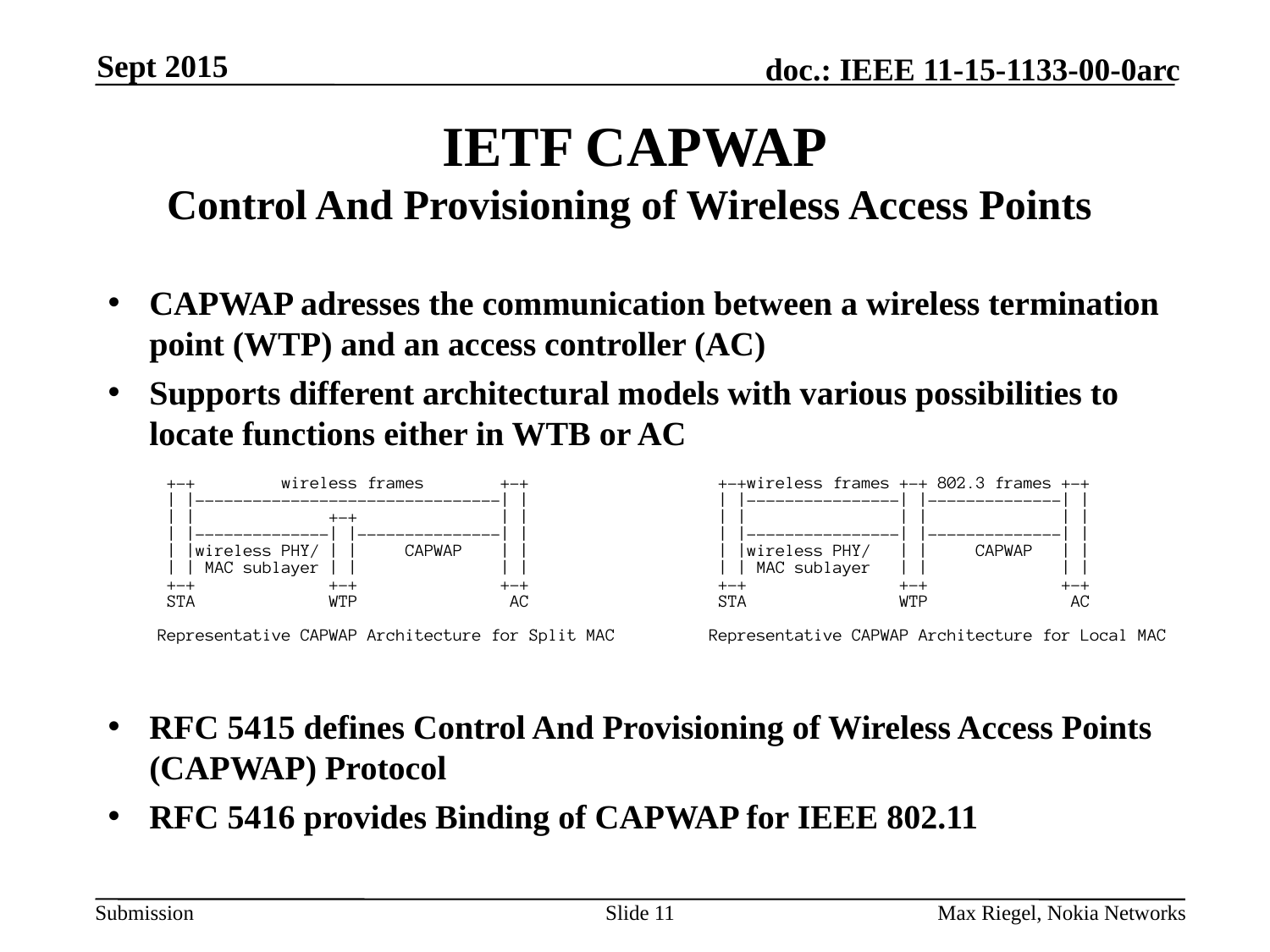

Sept 2015
# IETF CAPWAP Control And Provisioning of Wireless Access Points
CAPWAP adresses the communication between a wireless termination point (WTP) and an access controller (AC)
Supports different architectural models with various possibilities to locate functions either in WTB or AC

RFC 5415 defines Control And Provisioning of Wireless Access Points (CAPWAP) Protocol
RFC 5416 provides Binding of CAPWAP for IEEE 802.11

              +-+         wireless frames        +-+
              | |--------------------------------| |
              | |              +-+               | |
              | |--------------| |---------------| |
              | |wireless PHY/ | |     CAPWAP    | |
              | | MAC sublayer | |               | |
              +-+              +-+               +-+
              STA              WTP                AC

             Representative CAPWAP Architecture for Split MAC

              +-+wireless frames +-+ 802.3 frames +-+
              | |----------------| |--------------| |
              | |                | |              | |
              | |----------------| |--------------| |
              | |wireless PHY/   | |     CAPWAP   | |
              | | MAC sublayer   | |              | |
              +-+                +-+              +-+
              STA                WTP               AC

             Representative CAPWAP Architecture for Local MAC

Slide 11
Max Riegel, Nokia Networks